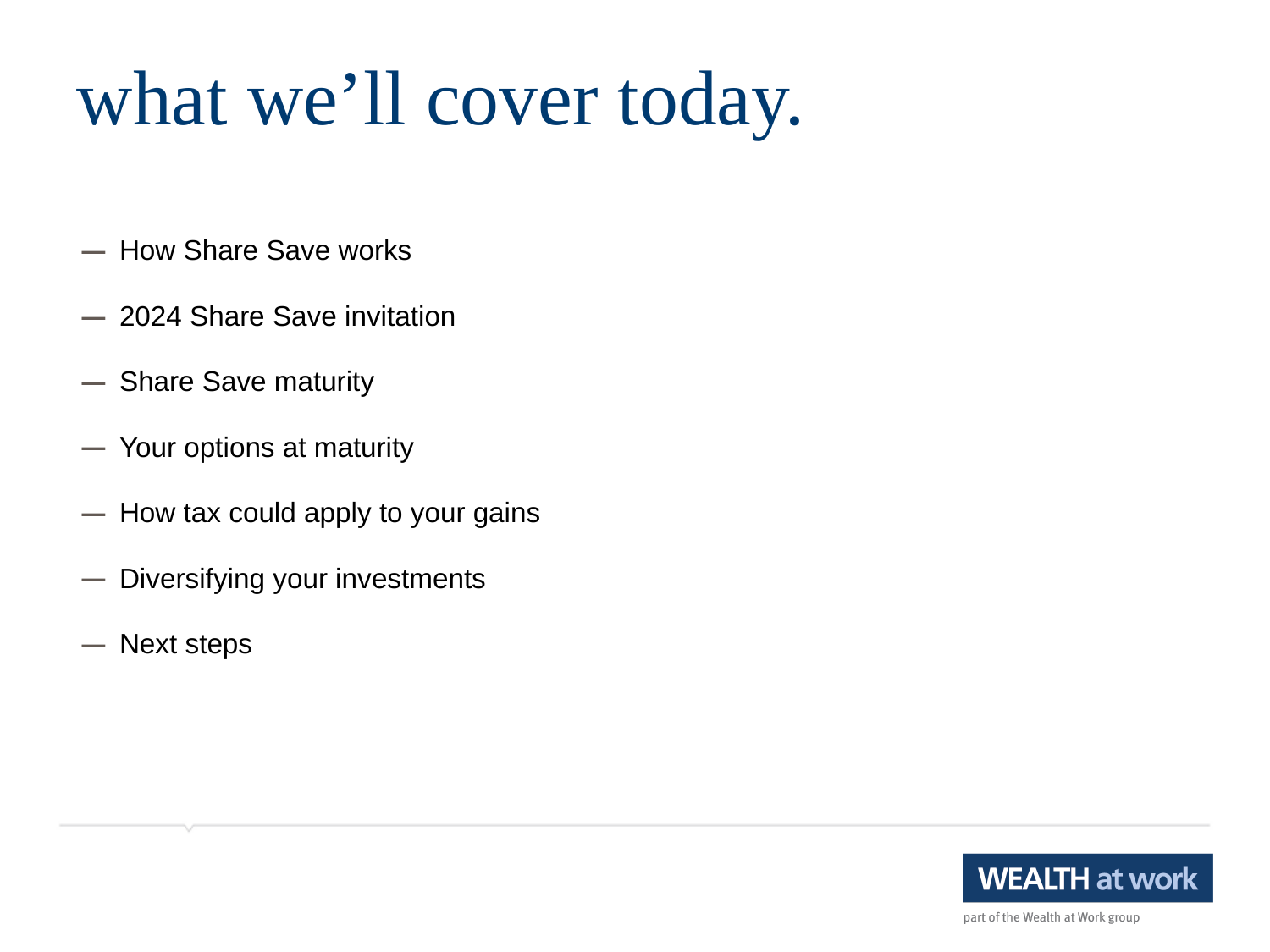

what we’ll cover today.
How Share Save works
2024 Share Save invitation
Share Save maturity
Your options at maturity
How tax could apply to your gains
Diversifying your investments
Next steps